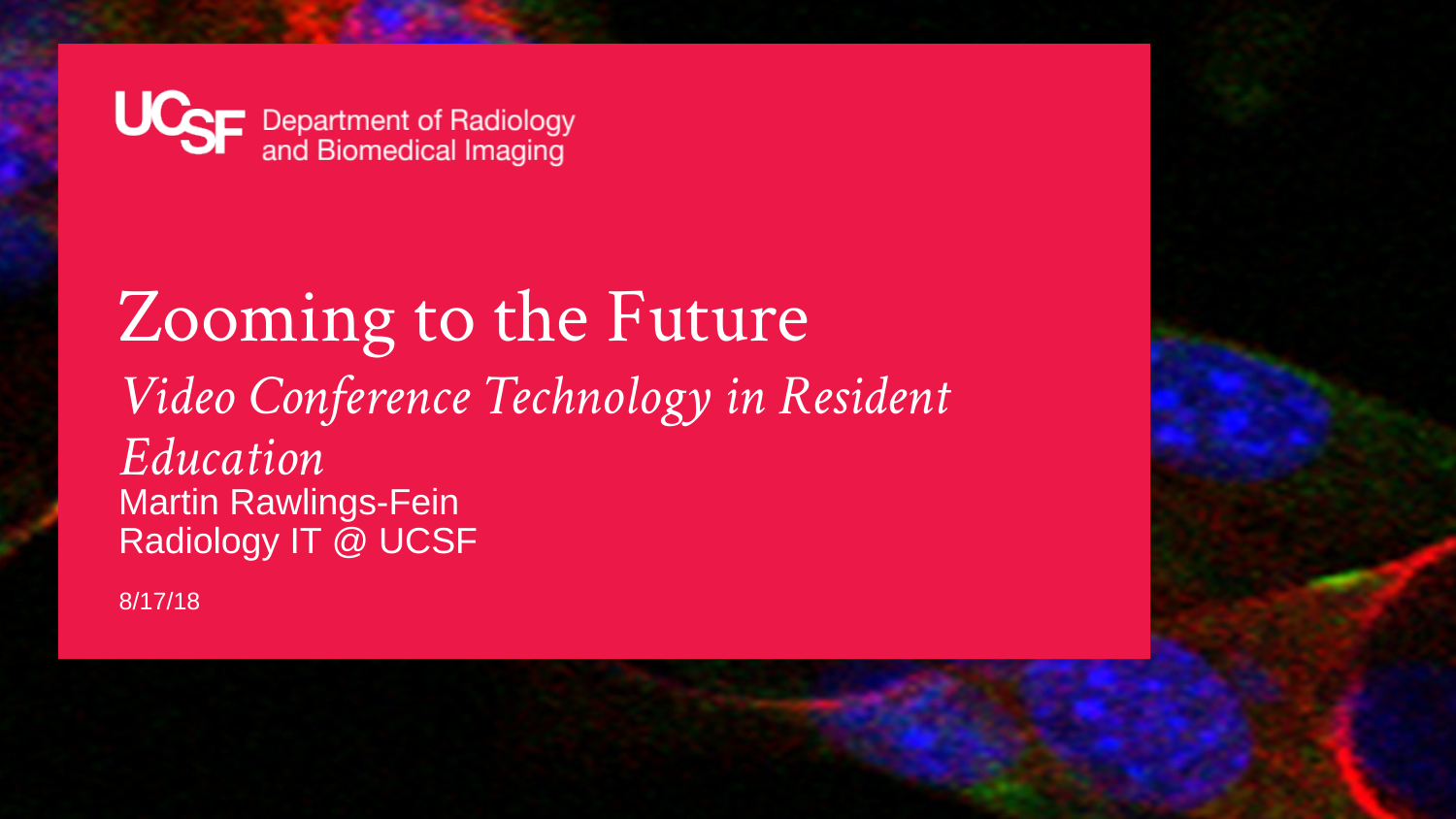

# Zooming to the Future
Video Conference Technology in Resident Education
Martin Rawlings-Fein
Radiology IT @ UCSF
8/17/18